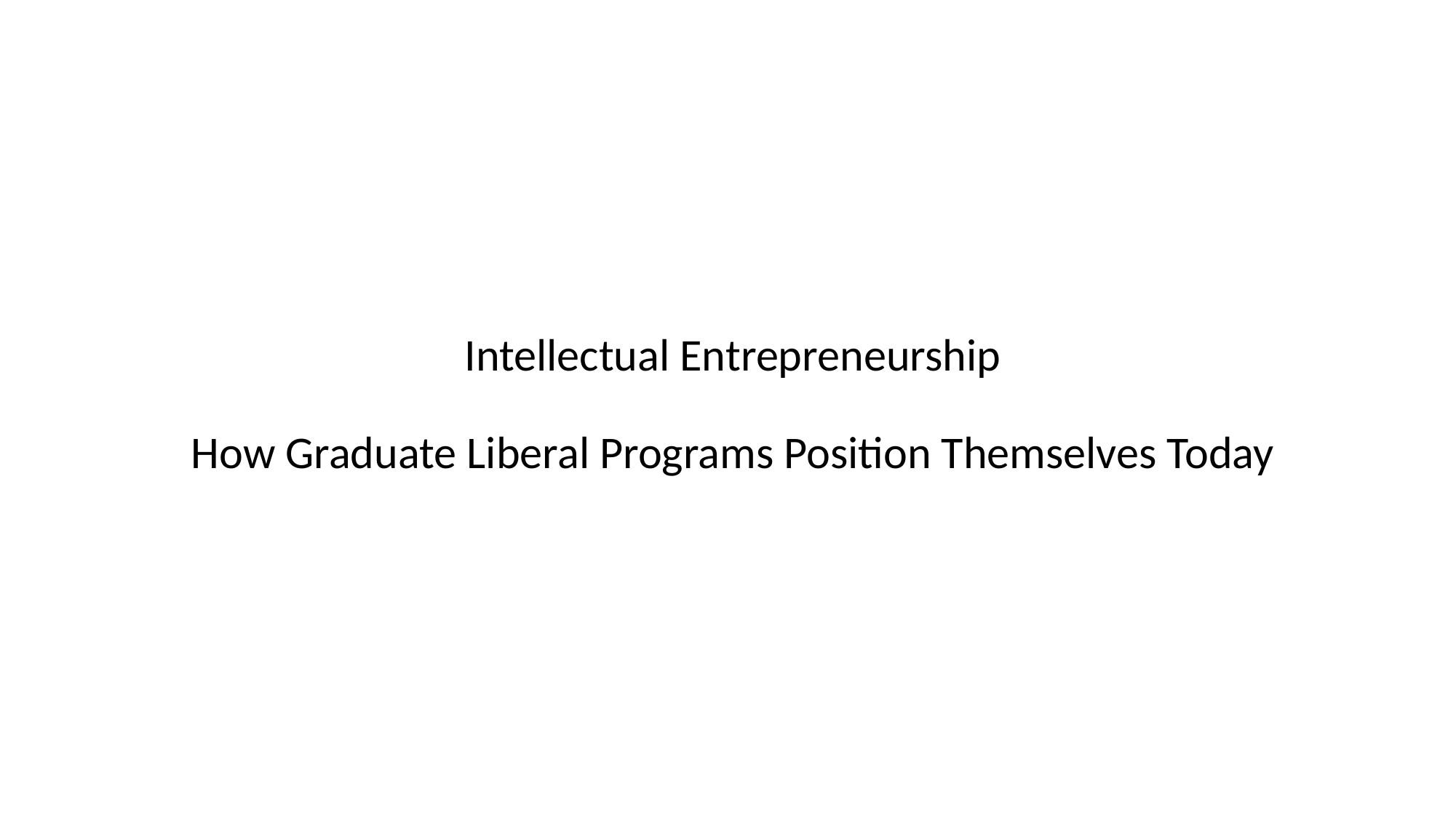

# Intellectual Entrepreneurship How Graduate Liberal Programs Position Themselves Today